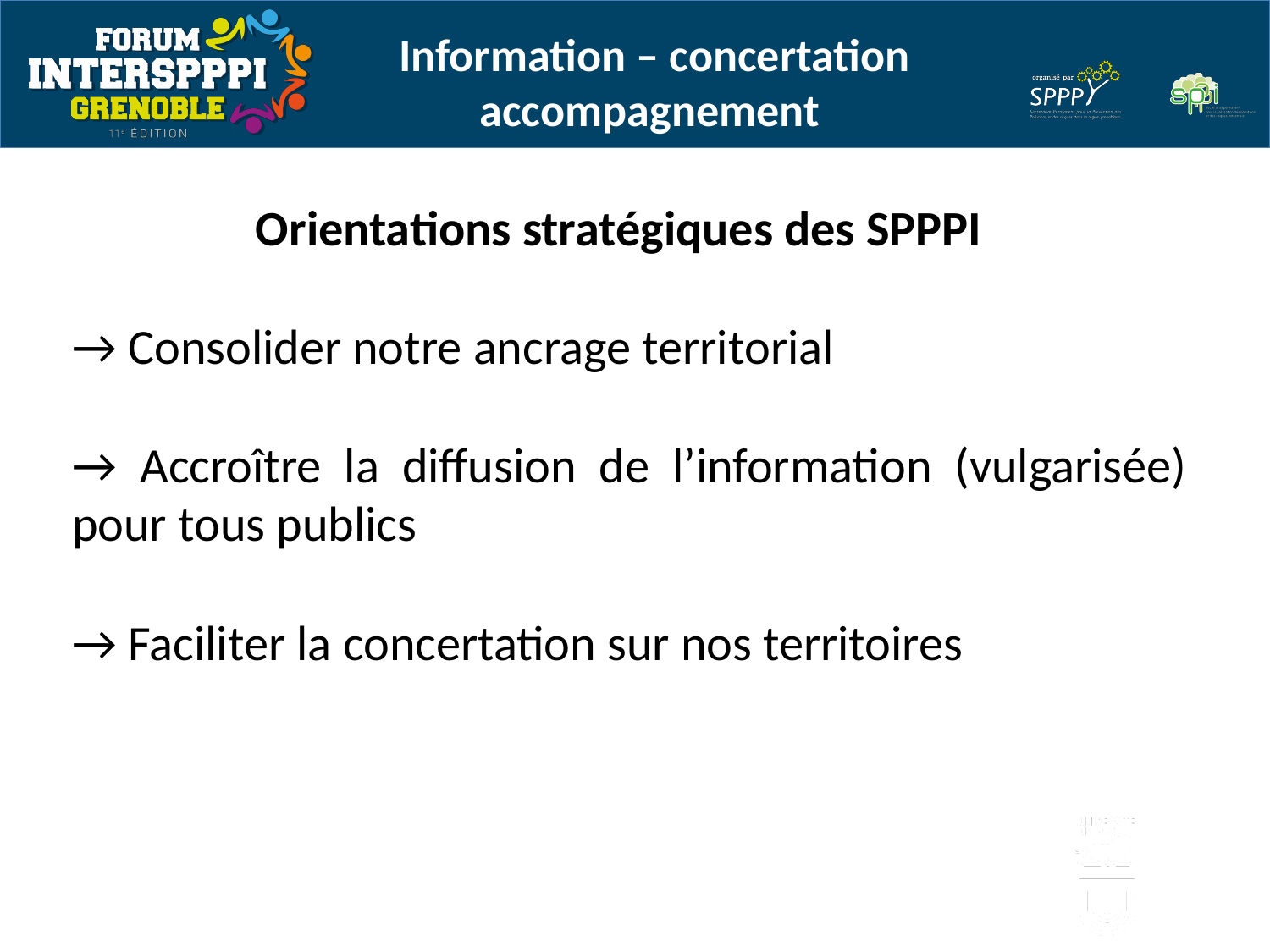

Information – concertation accompagnement
Orientations stratégiques des SPPPI

→ Consolider notre ancrage territorial

→ Accroître la diffusion de l’information (vulgarisée) pour tous publics

→ Faciliter la concertation sur nos territoires